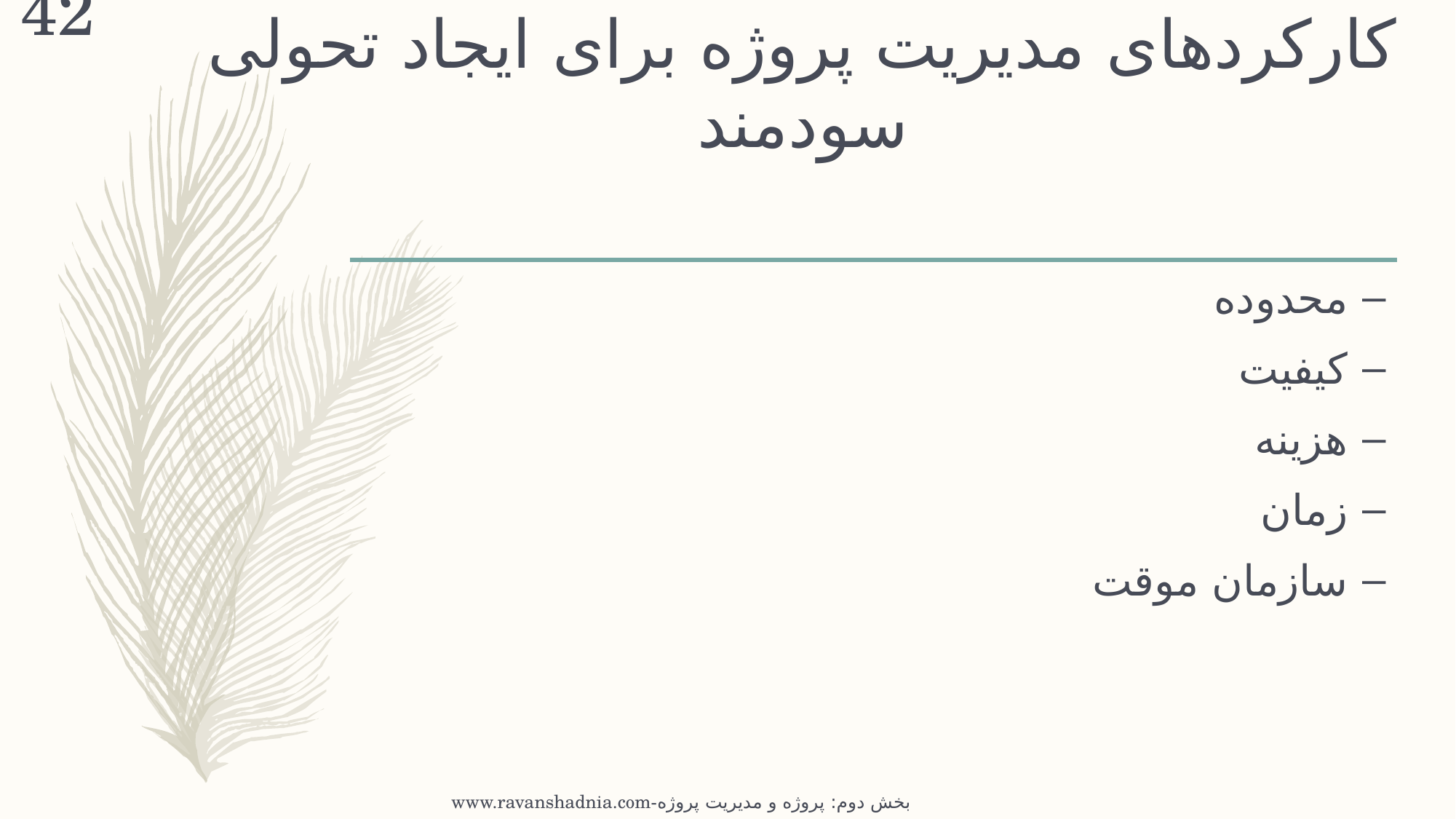

42
# کارکردهای مدیریت پروژه برای ایجاد تحولی سودمند
محدوده
کیفیت
هزینه
زمان
سازمان موقت
www.ravanshadnia.com-بخش دوم: پروژه و مدیریت پروژه